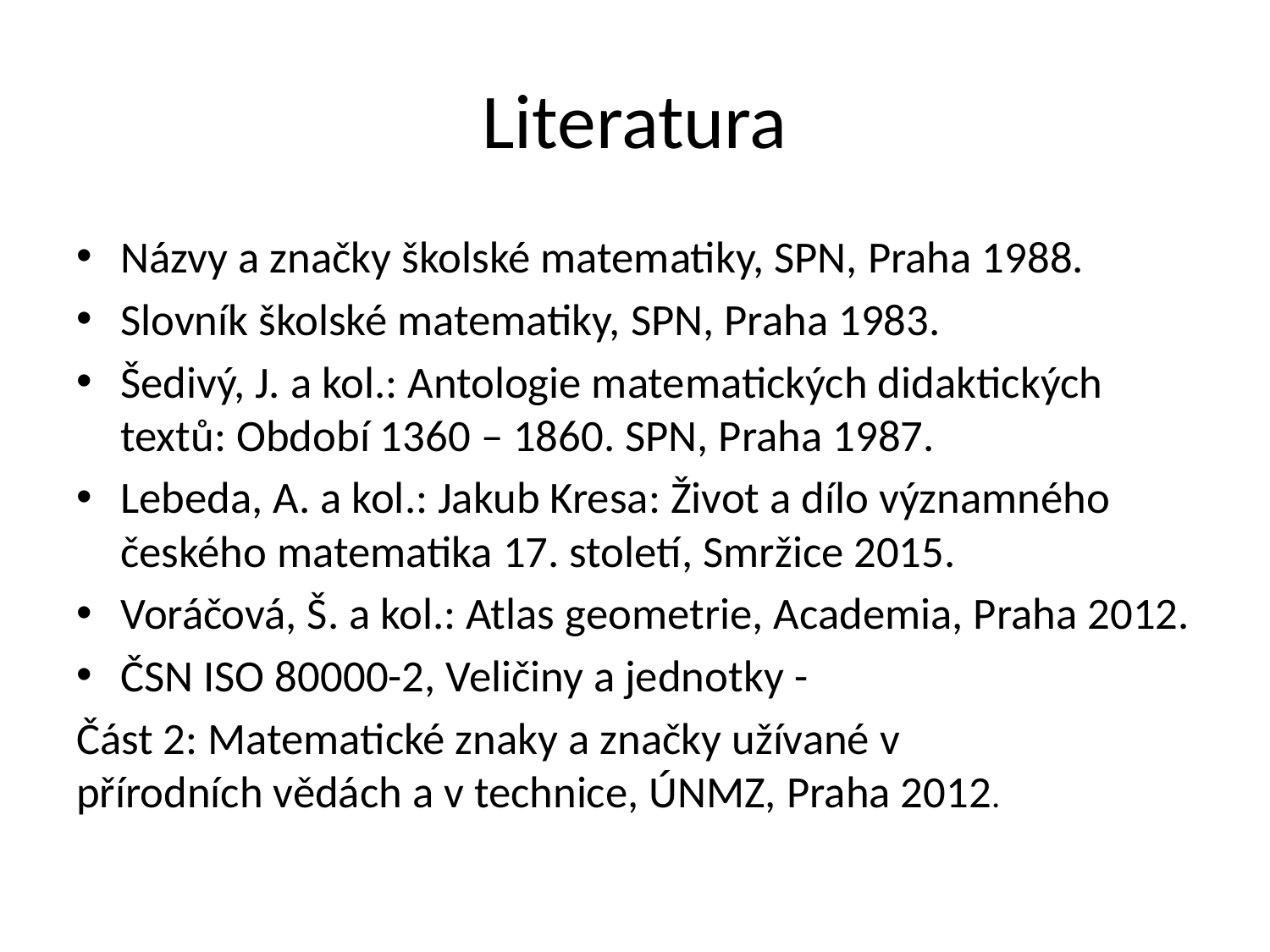

# Literatura
Názvy a značky školské matematiky, SPN, Praha 1988.
Slovník školské matematiky, SPN, Praha 1983.
Šedivý, J. a kol.: Antologie matematických didaktických textů: Období 1360 – 1860. SPN, Praha 1987.
Lebeda, A. a kol.: Jakub Kresa: Život a dílo významného českého matematika 17. století, Smržice 2015.
Voráčová, Š. a kol.: Atlas geometrie, Academia, Praha 2012.
ČSN ISO 80000-2, Veličiny a jednotky -
Část 2: Matematické znaky a značky užívané v           přírodních vědách a v technice, ÚNMZ, Praha 2012.